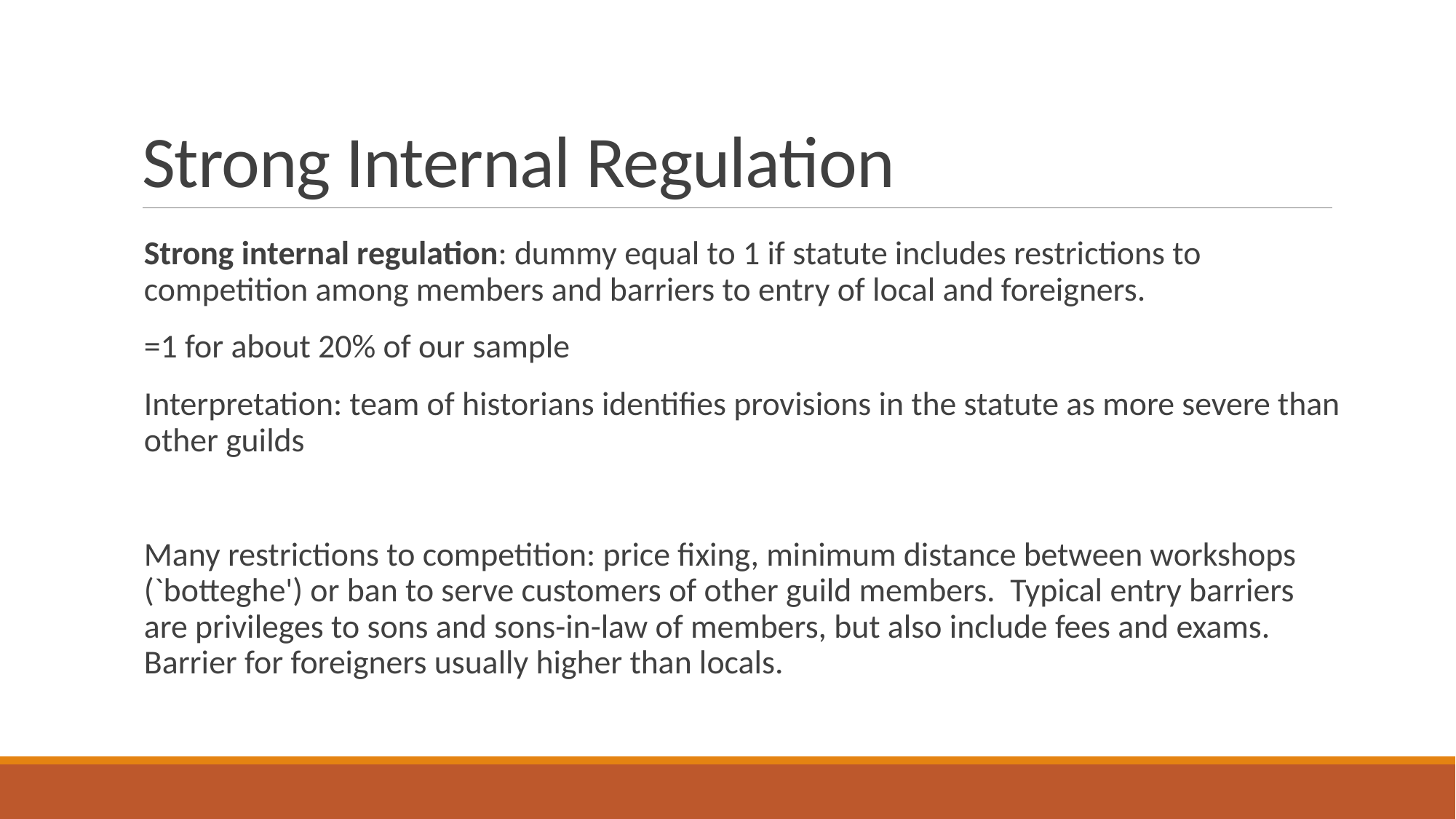

# Strong Internal Regulation
Strong internal regulation: dummy equal to 1 if statute includes restrictions to competition among members and barriers to entry of local and foreigners.
=1 for about 20% of our sample
Interpretation: team of historians identifies provisions in the statute as more severe than other guilds

Many restrictions to competition: price fixing, minimum distance between workshops (`botteghe') or ban to serve customers of other guild members.  Typical entry barriers are privileges to sons and sons-in-law of members, but also include fees and exams. Barrier for foreigners usually higher than locals.